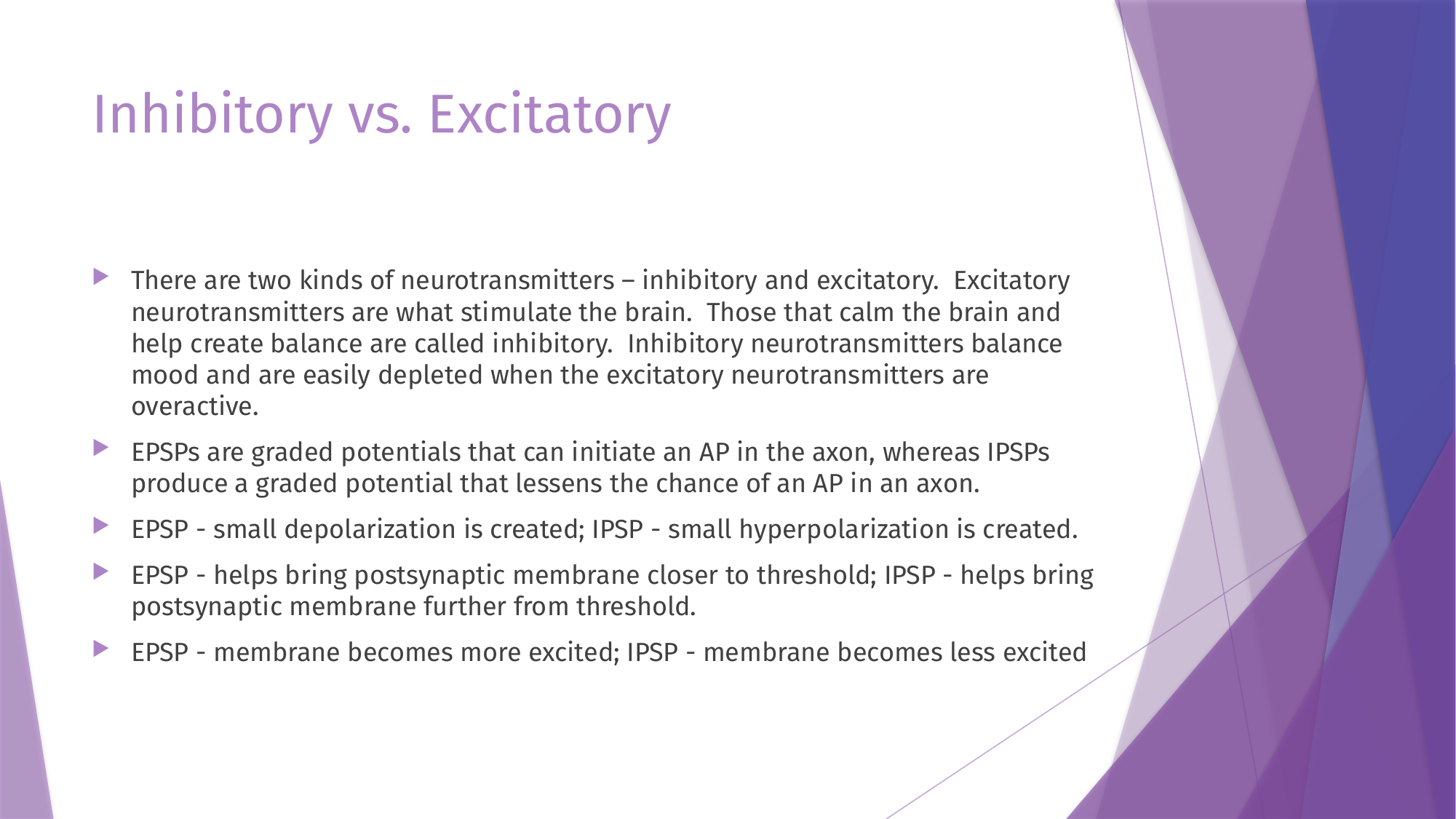

# Inhibitory vs. Excitatory
There are two kinds of neurotransmitters – inhibitory and excitatory.  Excitatory neurotransmitters are what stimulate the brain.  Those that calm the brain and help create balance are called inhibitory.  Inhibitory neurotransmitters balance mood and are easily depleted when the excitatory neurotransmitters are overactive.
EPSPs are graded potentials that can initiate an AP in the axon, whereas IPSPs produce a graded potential that lessens the chance of an AP in an axon.
EPSP - small depolarization is created; IPSP - small hyperpolarization is created.
EPSP - helps bring postsynaptic membrane closer to threshold; IPSP - helps bring postsynaptic membrane further from threshold.
EPSP - membrane becomes more excited; IPSP - membrane becomes less excited